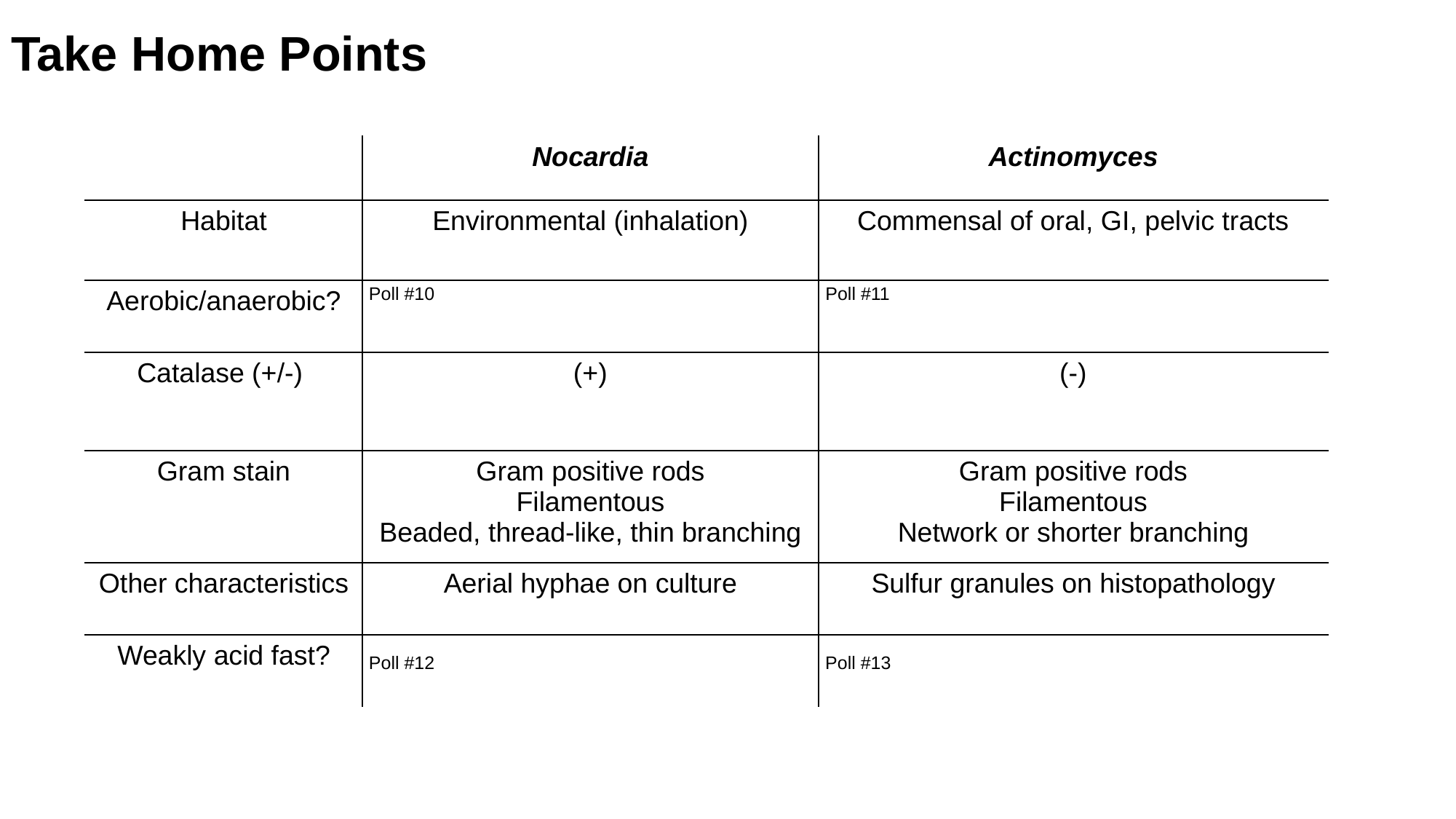

# Take Home Points
|  | Nocardia | Actinomyces |
| --- | --- | --- |
| Habitat | Environmental (inhalation) | Commensal of oral, GI, pelvic tracts |
| Aerobic/anaerobic? |  |  |
| Catalase (+/-) | (+) | (-) |
| Gram stain | Gram positive rods Filamentous Beaded, thread-like, thin branching | Gram positive rods Filamentous Network or shorter branching |
| Other characteristics | Aerial hyphae on culture | Sulfur granules on histopathology |
| Weakly acid fast? |  |  |
Poll #10
Poll #11
Poll #12
Poll #13